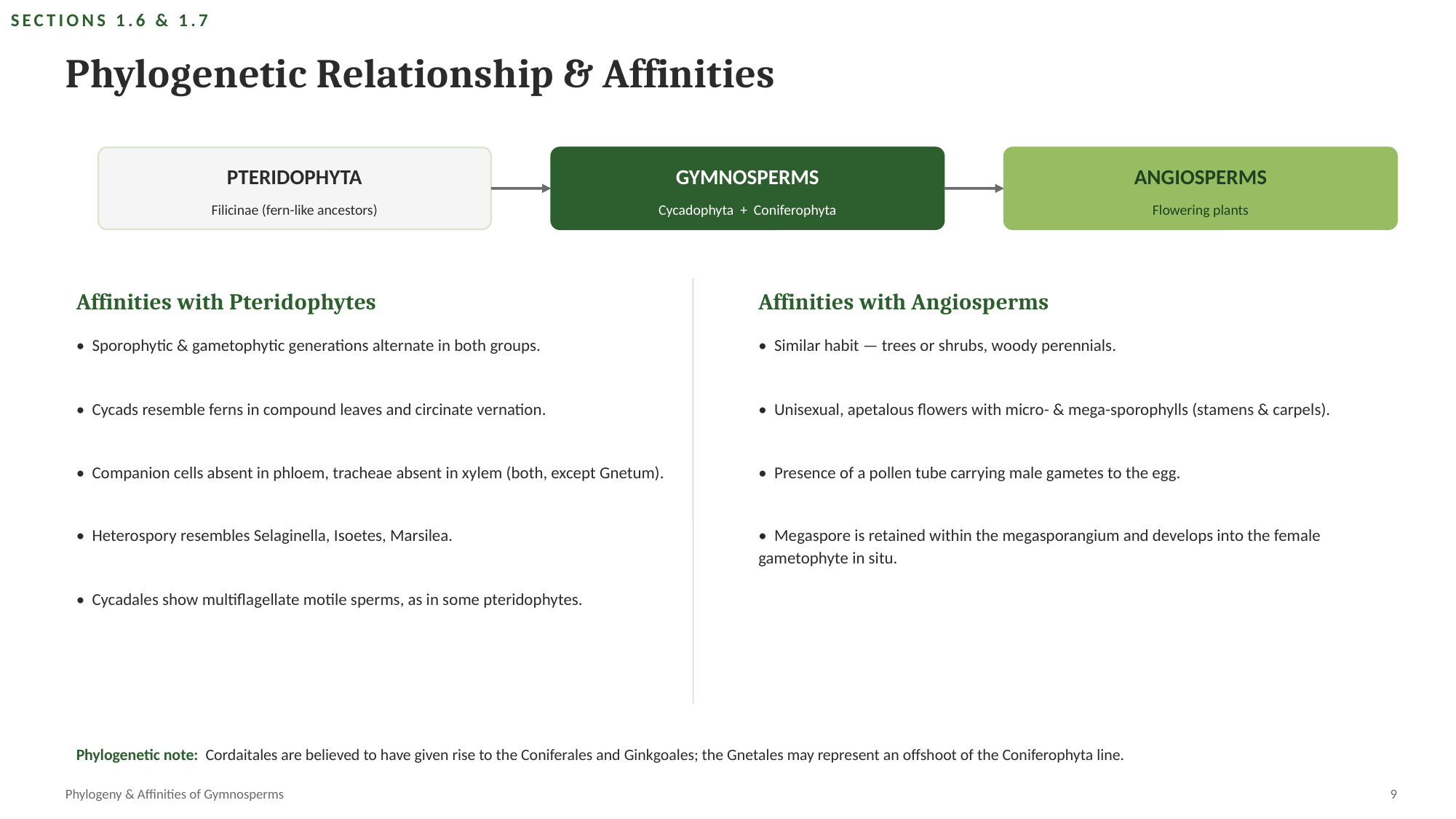

SECTIONS 1.6 & 1.7
Phylogenetic Relationship & Affinities

PTERIDOPHYTA
GYMNOSPERMS
ANGIOSPERMS

Filicinae (fern-like ancestors)
Cycadophyta  +  Coniferophyta
Flowering plants
Affinities with Pteridophytes

Affinities with Angiosperms
•  Sporophytic & gametophytic generations alternate in both groups.
•  Similar habit — trees or shrubs, woody perennials.
•  Cycads resemble ferns in compound leaves and circinate vernation.
•  Unisexual, apetalous flowers with micro- & mega-sporophylls (stamens & carpels).
•  Companion cells absent in phloem, tracheae absent in xylem (both, except Gnetum).
•  Presence of a pollen tube carrying male gametes to the egg.
•  Heterospory resembles Selaginella, Isoetes, Marsilea.
•  Megaspore is retained within the megasporangium and develops into the female gametophyte in situ.
•  Cycadales show multiflagellate motile sperms, as in some pteridophytes.
Phylogenetic note:  Cordaitales are believed to have given rise to the Coniferales and Ginkgoales; the Gnetales may represent an offshoot of the Coniferophyta line.
Phylogeny & Affinities of Gymnosperms
9